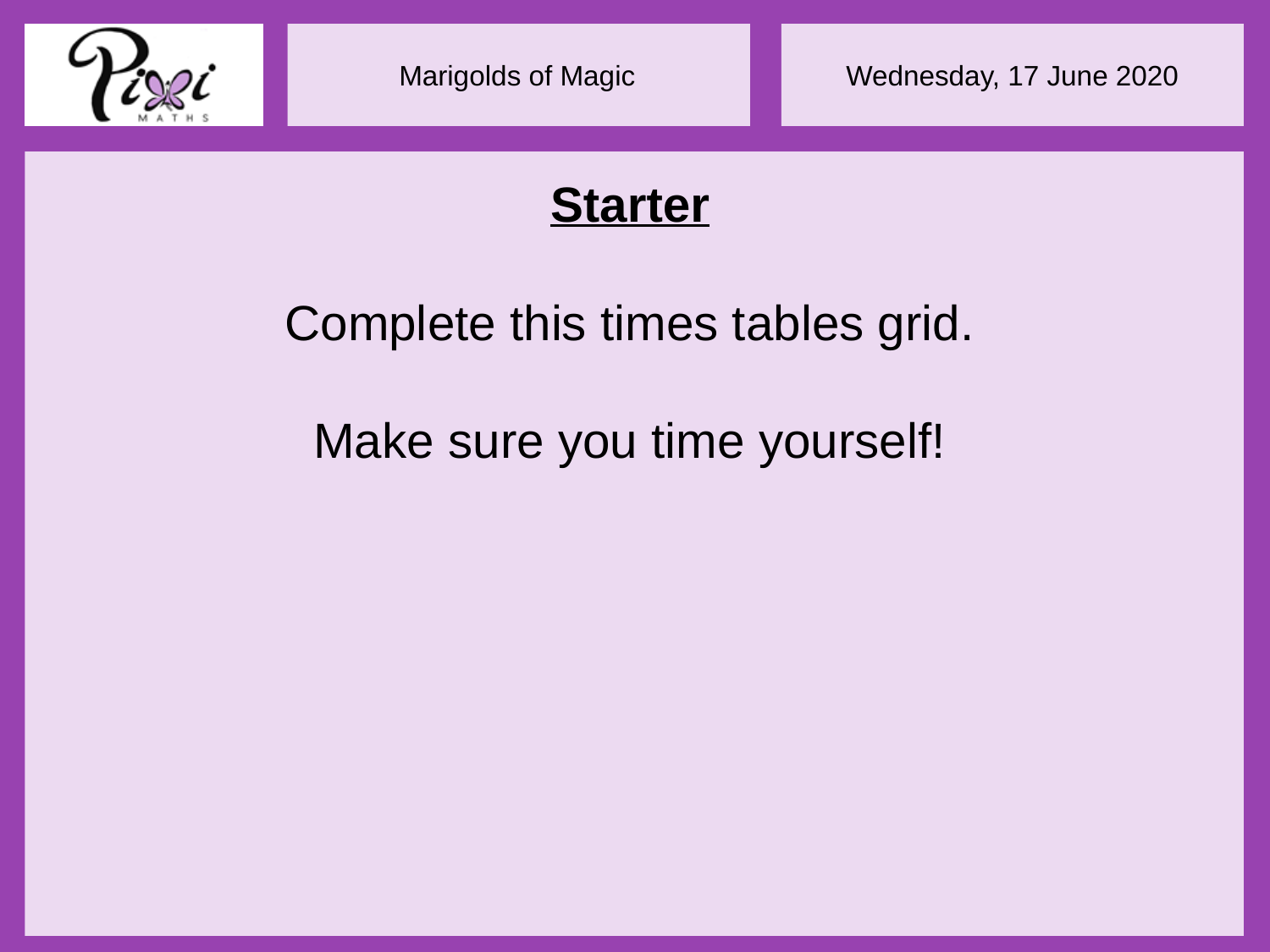

Starter

Complete this times tables grid.

Make sure you time yourself!